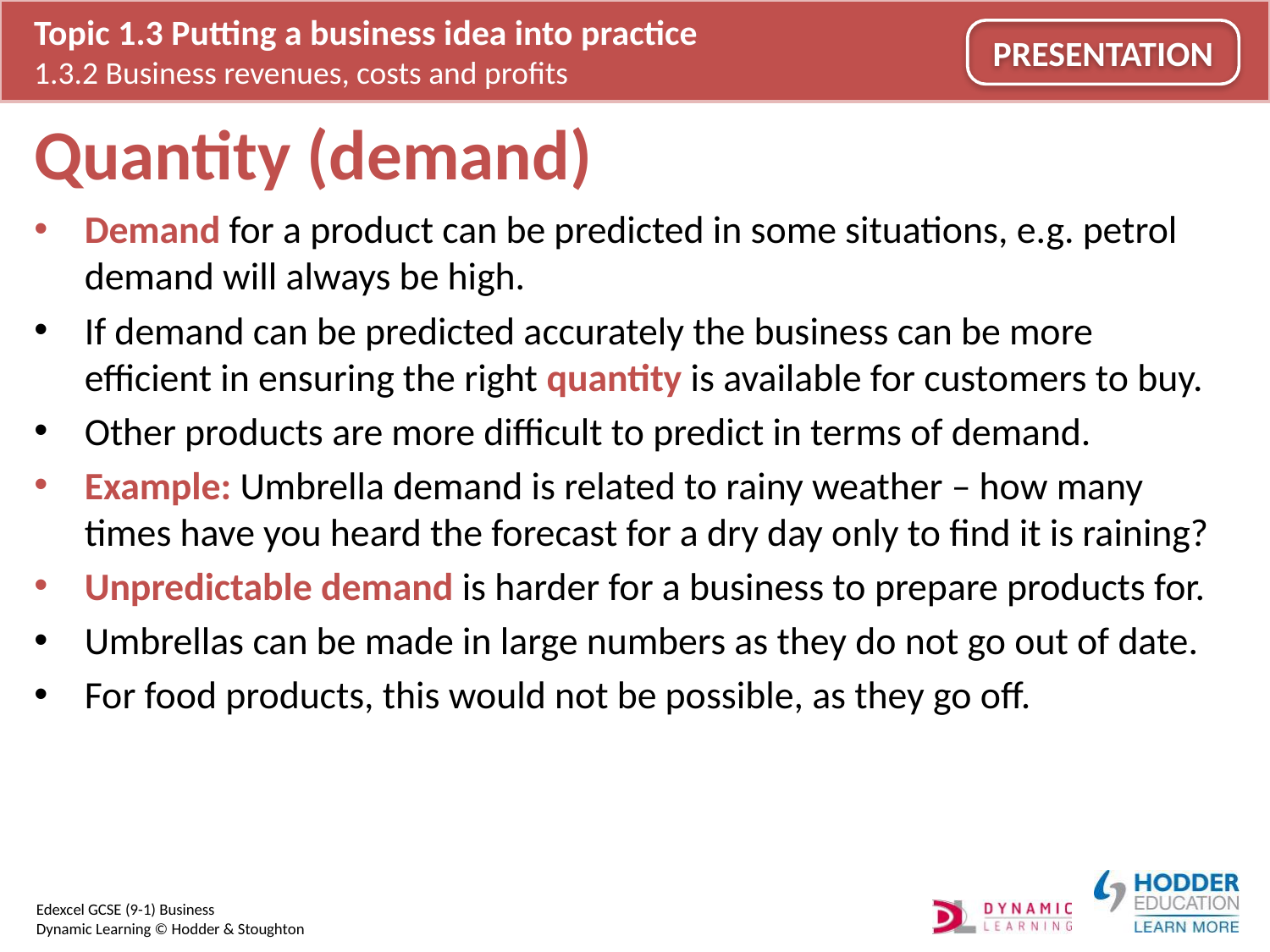

# Quantity (demand)
Demand for a product can be predicted in some situations, e.g. petrol demand will always be high.
If demand can be predicted accurately the business can be more efficient in ensuring the right quantity is available for customers to buy.
Other products are more difficult to predict in terms of demand.
Example: Umbrella demand is related to rainy weather – how many times have you heard the forecast for a dry day only to find it is raining?
Unpredictable demand is harder for a business to prepare products for.
Umbrellas can be made in large numbers as they do not go out of date.
For food products, this would not be possible, as they go off.